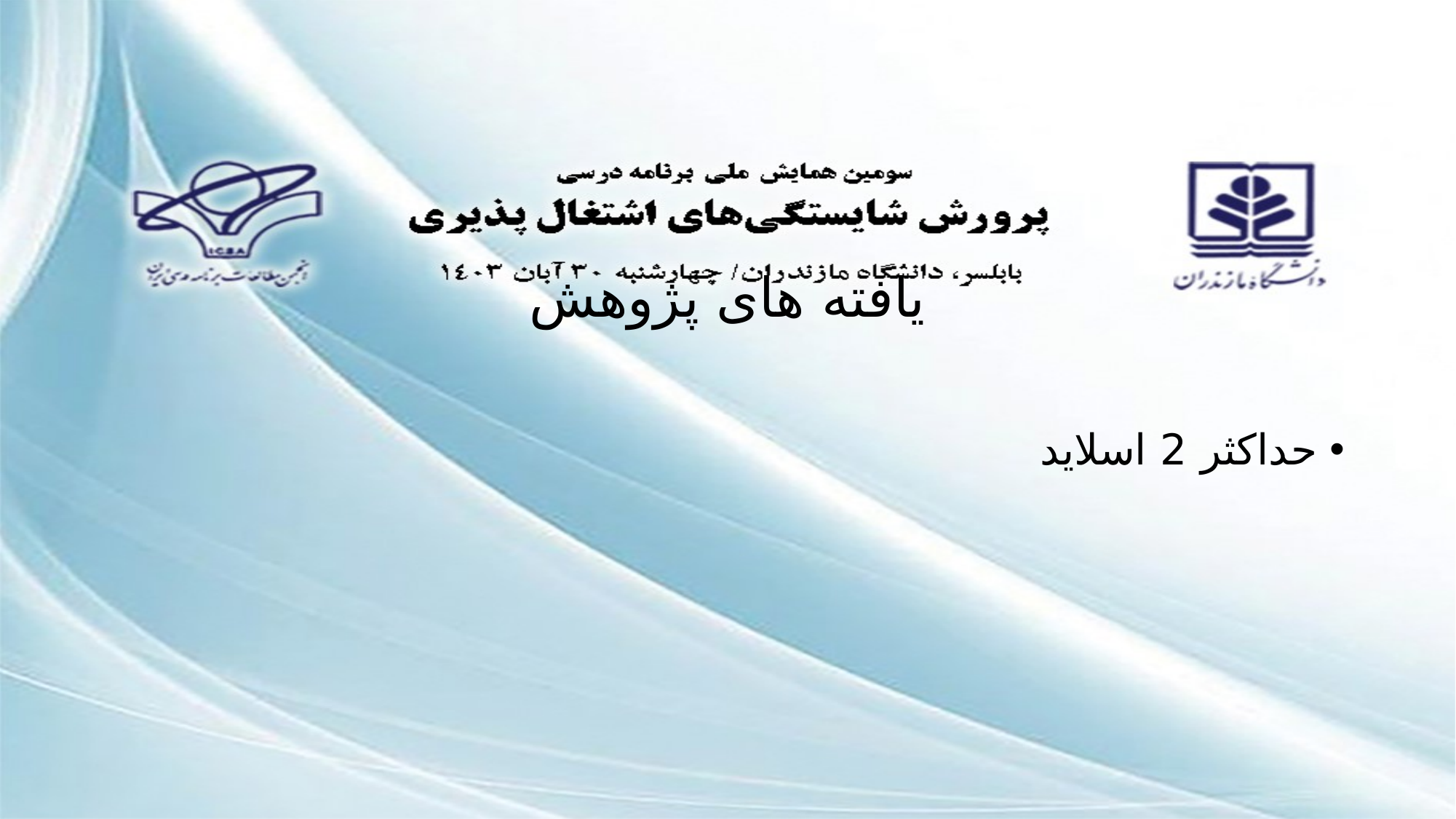

# یافته های پژوهش
حداکثر 2 اسلاید